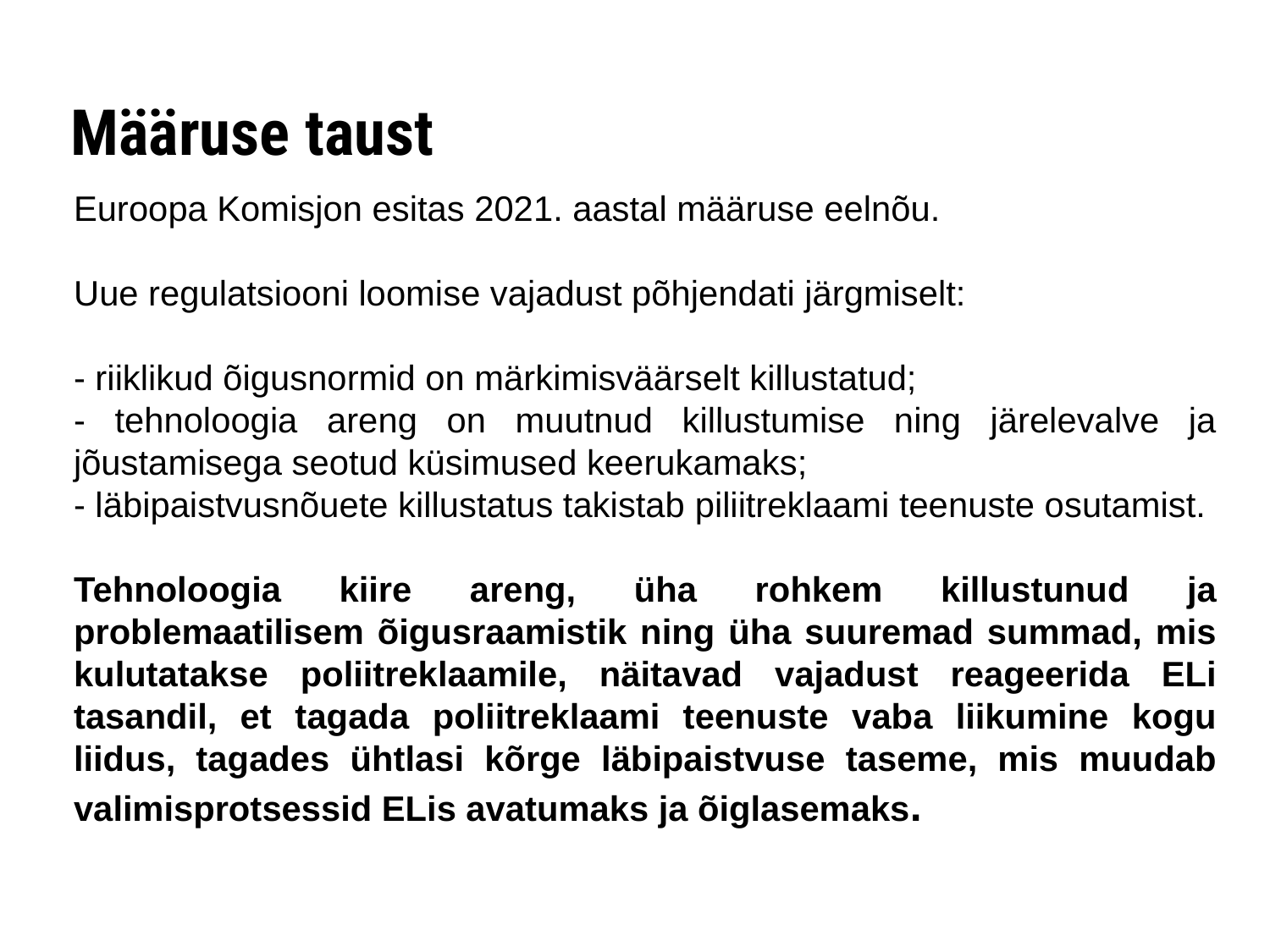

Määruse taust
Euroopa Komisjon esitas 2021. aastal määruse eelnõu.

Uue regulatsiooni loomise vajadust põhjendati järgmiselt:

- riiklikud õigusnormid on märkimisväärselt killustatud;
- tehnoloogia areng on muutnud killustumise ning järelevalve ja jõustamisega seotud küsimused keerukamaks;
- läbipaistvusnõuete killustatus takistab piliitreklaami teenuste osutamist.

Tehnoloogia kiire areng, üha rohkem killustunud ja problemaatilisem õigusraamistik ning üha suuremad summad, mis kulutatakse poliitreklaamile, näitavad vajadust reageerida ELi tasandil, et tagada poliitreklaami teenuste vaba liikumine kogu liidus, tagades ühtlasi kõrge läbipaistvuse taseme, mis muudab valimisprotsessid ELis avatumaks ja õiglasemaks.